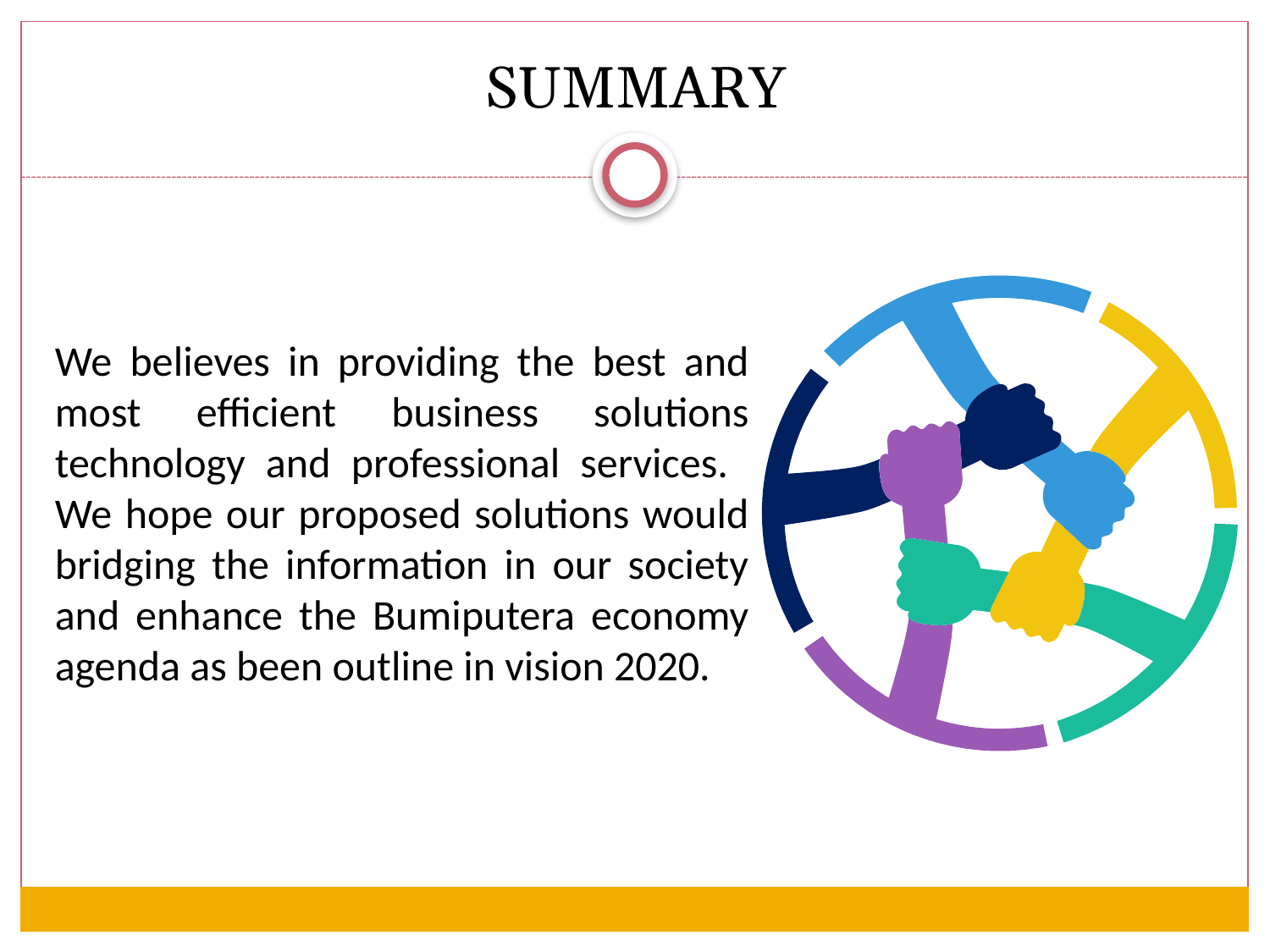

# SUMMARY

We believes in providing the best and most efficient business solutions technology and professional services.  We hope our proposed solutions would bridging the information in our society and enhance the Bumiputera economy agenda as been outline in vision 2020.